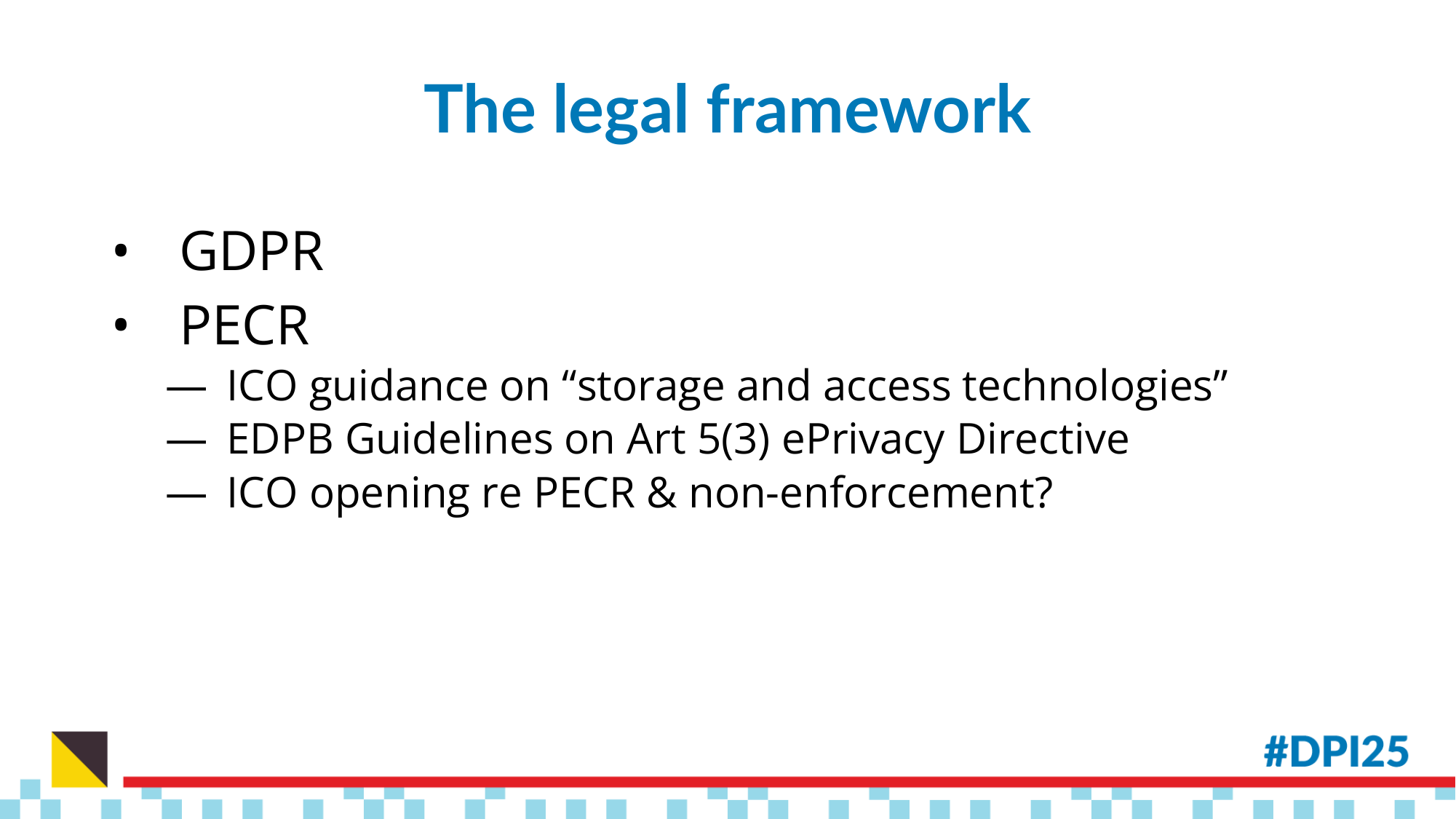

# The legal framework
GDPR
PECR
ICO guidance on “storage and access technologies”
EDPB Guidelines on Art 5(3) ePrivacy Directive
ICO opening re PECR & non-enforcement?